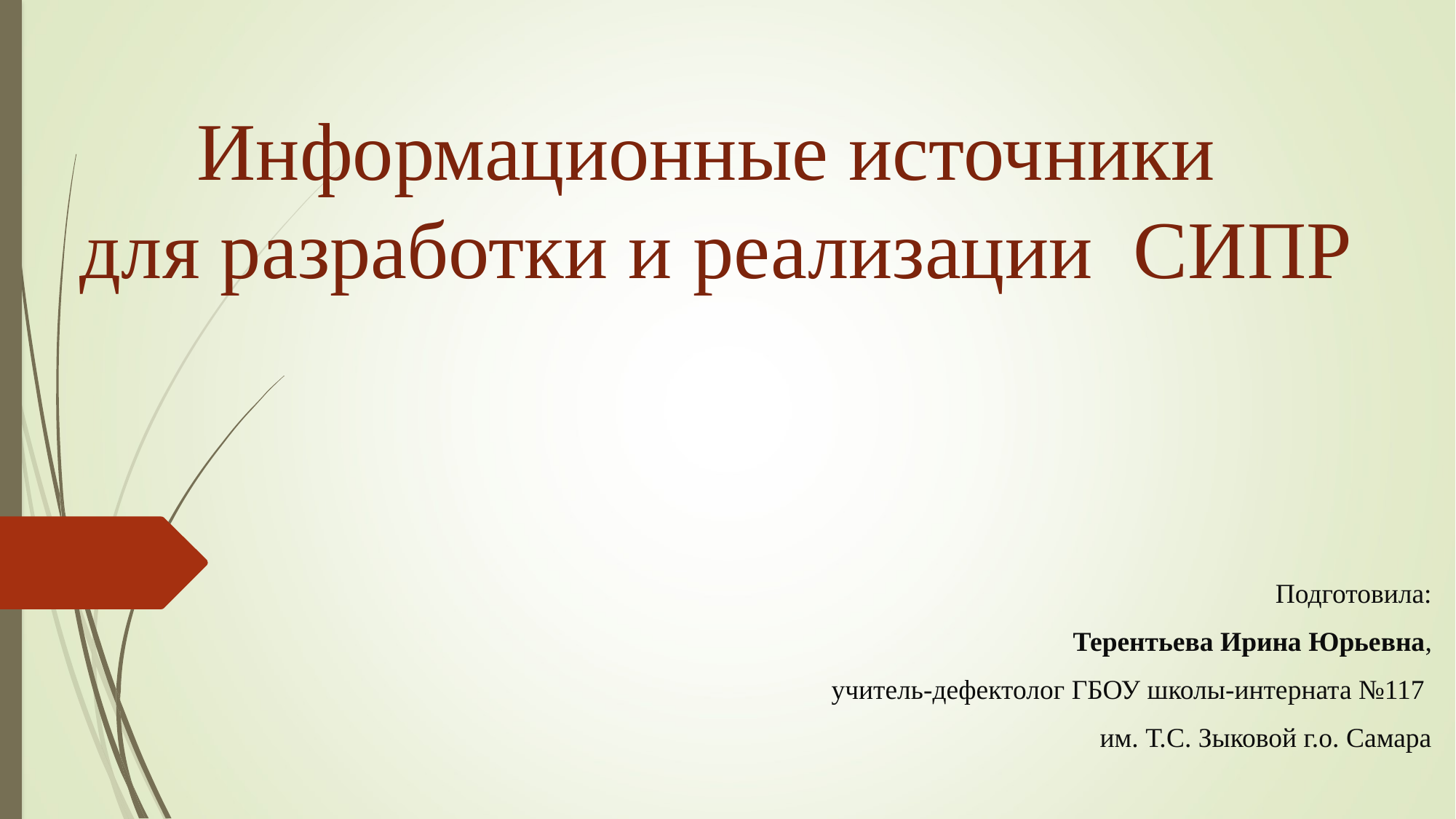

# Информационные источники для разработки и реализации  СИПР
Подготовила:
Терентьева Ирина Юрьевна,
учитель-дефектолог ГБОУ школы-интерната №117
им. Т.С. Зыковой г.о. Самара